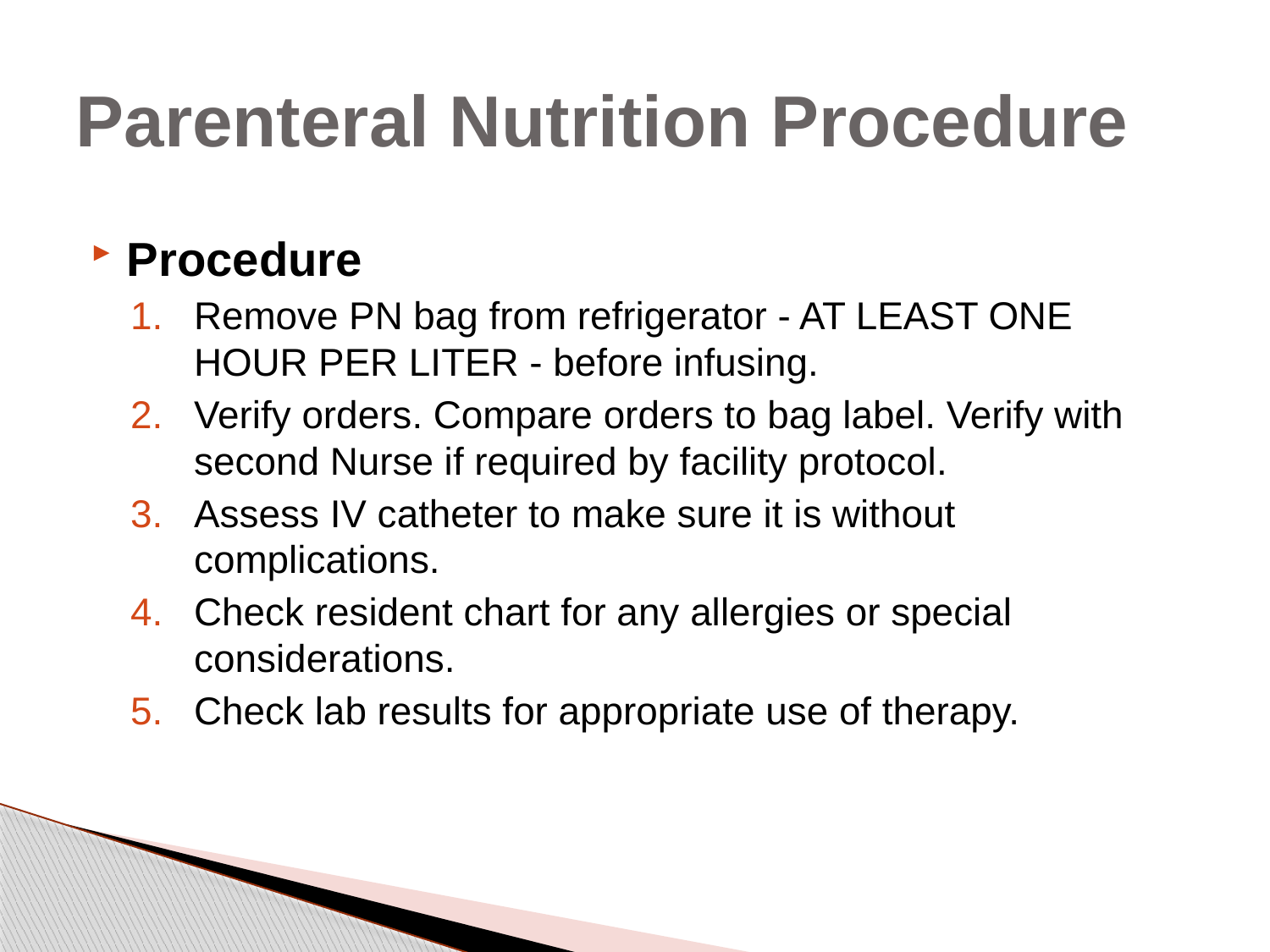

# Parenteral Nutrition Procedure
Procedure
Remove PN bag from refrigerator - AT LEAST ONE HOUR PER LITER - before infusing.
Verify orders. Compare orders to bag label. Verify with second Nurse if required by facility protocol.
Assess IV catheter to make sure it is without complications.
Check resident chart for any allergies or special considerations.
Check lab results for appropriate use of therapy.